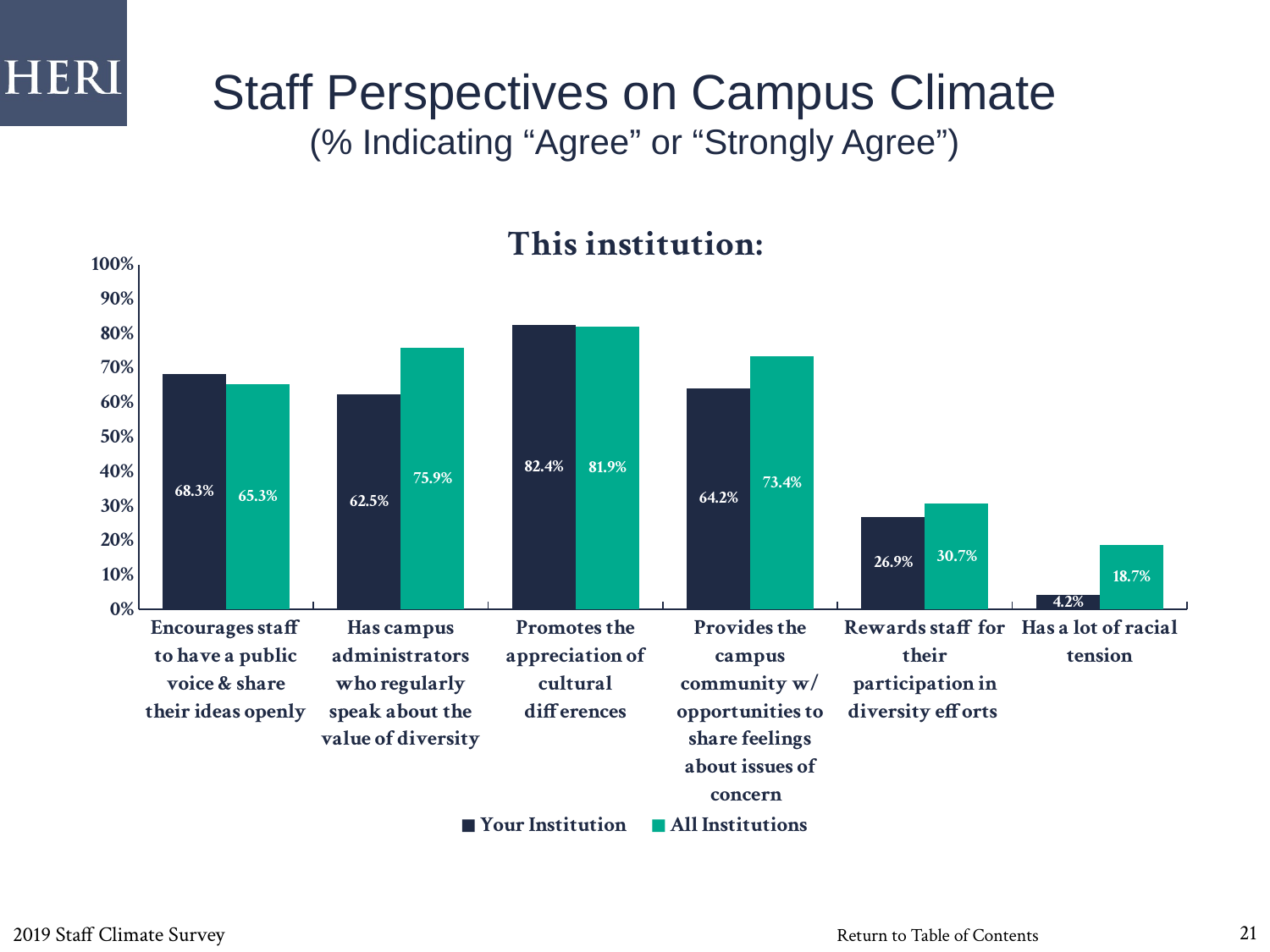

# Staff Perspectives on Campus Climate (% Indicating “Agree” or “Strongly Agree”)

### Chart: This institution:

| Category | Your Institution | All Institutions |
|---|---|---|
| Encourages staff to have a public voice & share their ideas openly | 0.683 | 0.653 |
| Has campus administrators who regularly speak about the value of diversity | 0.625 | 0.759 |
| Promotes the appreciation of cultural differences | 0.824 | 0.819 |
| Provides the campus community w/ opportunities to share feelings about issues of concern   | 0.642 | 0.734 |
| Rewards staff for their participation in diversity efforts  | 0.269 | 0.307 |
| Has a lot of racial tension | 0.042 | 0.187 |
2019 Staff Climate Survey
21